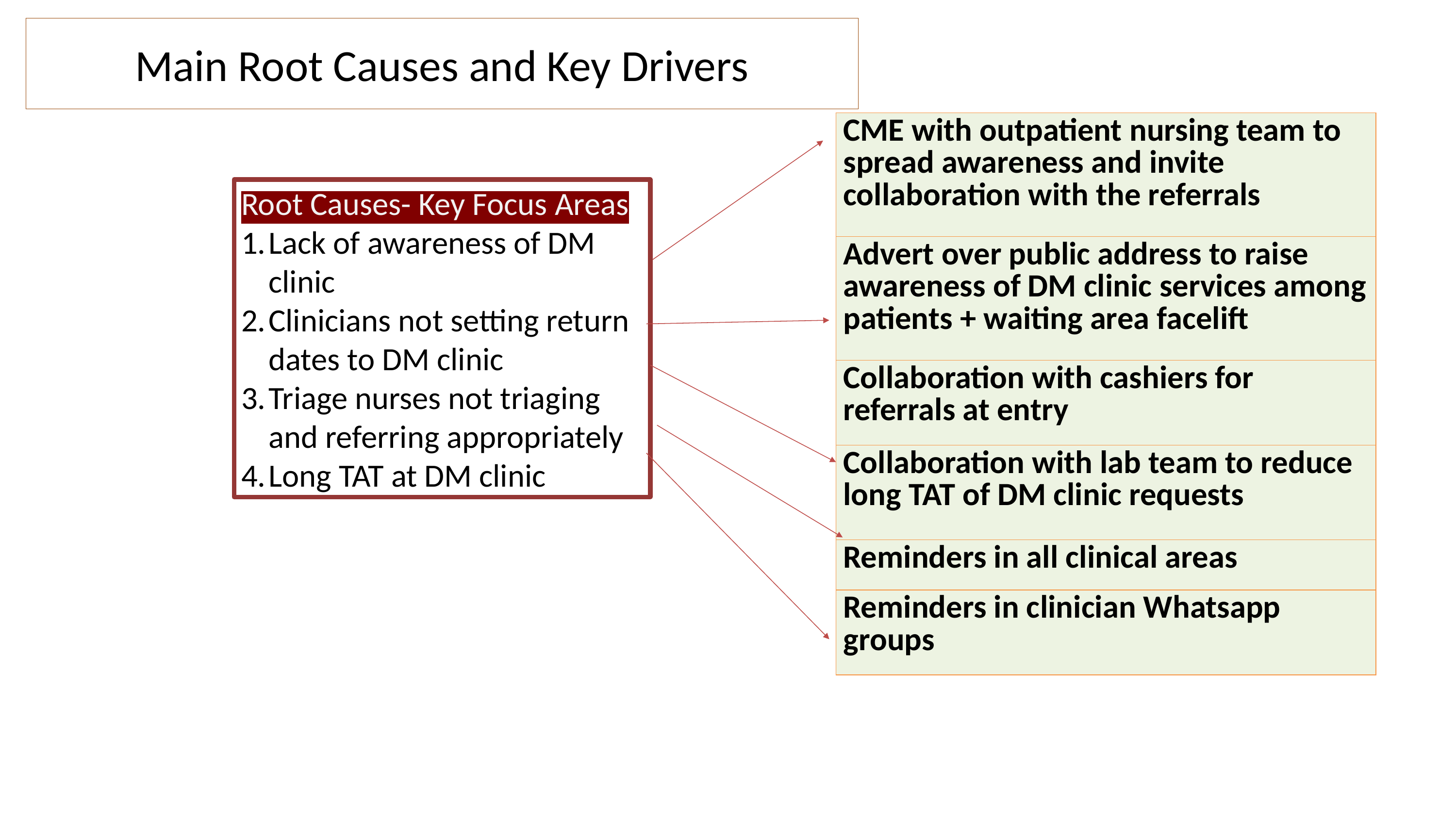

# Main Root Causes and Key Drivers
| CME with outpatient nursing team to spread awareness and invite collaboration with the referrals |
| --- |
| Advert over public address to raise awareness of DM clinic services among patients + waiting area facelift |
| Collaboration with cashiers for referrals at entry |
| Collaboration with lab team to reduce long TAT of DM clinic requests |
| Reminders in all clinical areas |
| Reminders in clinician Whatsapp groups |
Root Causes- Key Focus Areas
Lack of awareness of DM clinic
Clinicians not setting return dates to DM clinic
Triage nurses not triaging and referring appropriately
Long TAT at DM clinic